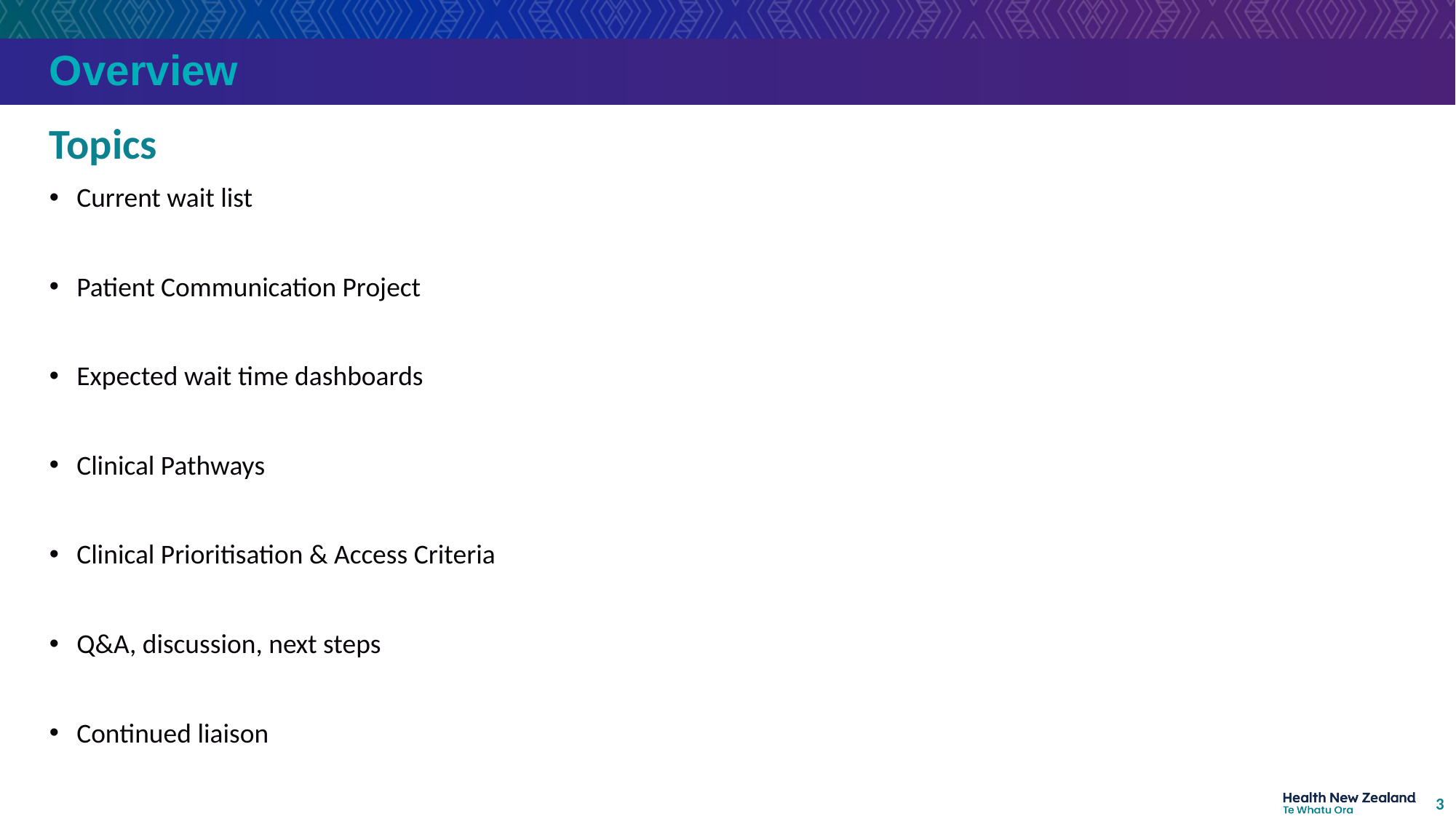

# Overview
Topics
Current wait list

Patient Communication Project

Expected wait time dashboards

Clinical Pathways

Clinical Prioritisation & Access Criteria

Q&A, discussion, next steps

Continued liaison